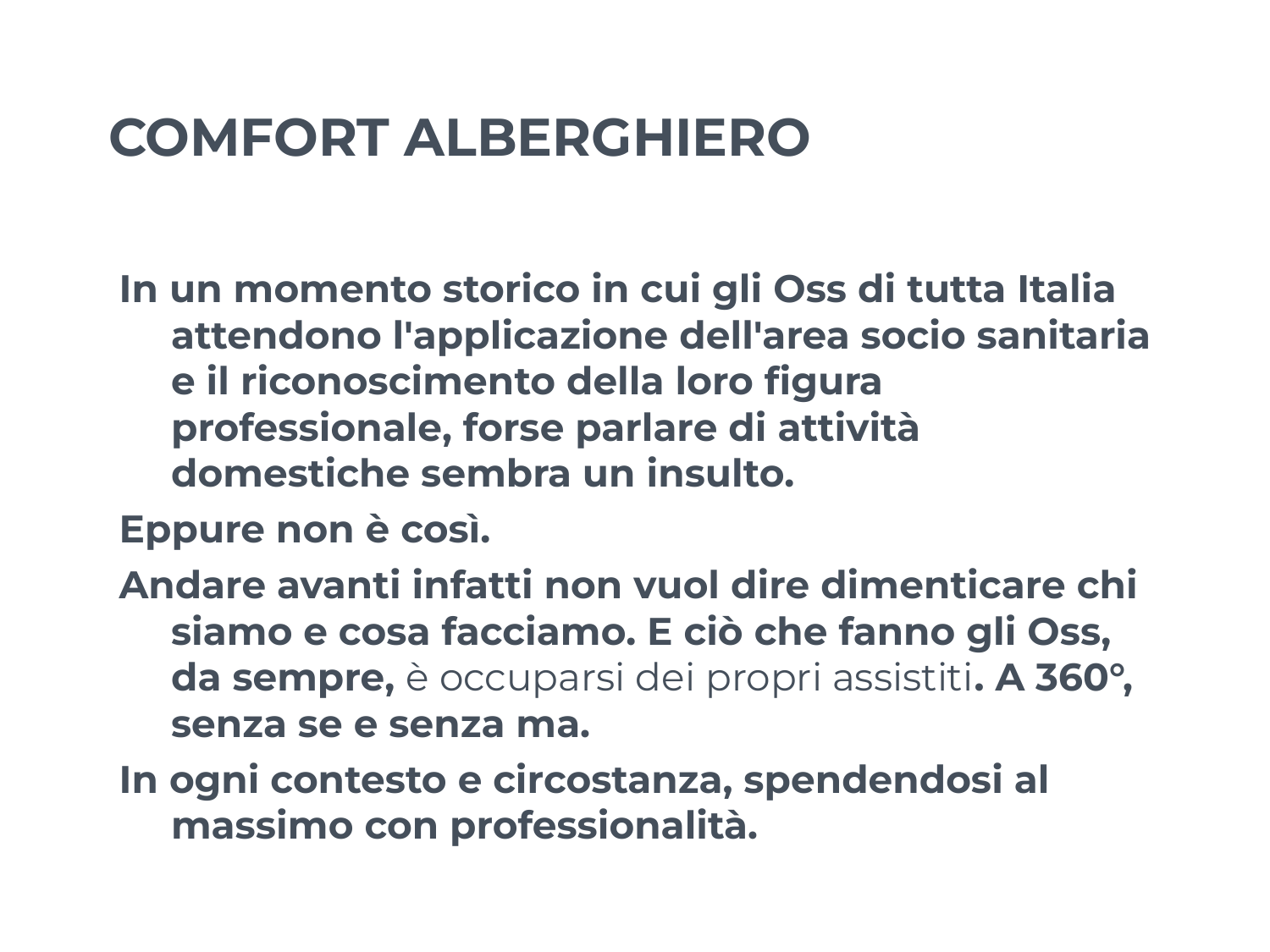

# COMFORT ALBERGHIERO
In un momento storico in cui gli Oss di tutta Italia attendono l'applicazione dell'area socio sanitaria e il riconoscimento della loro figura professionale, forse parlare di attività domestiche sembra un insulto.
Eppure non è così.
Andare avanti infatti non vuol dire dimenticare chi siamo e cosa facciamo. E ciò che fanno gli Oss, da sempre, è occuparsi dei propri assistiti. A 360°, senza se e senza ma.
In ogni contesto e circostanza, spendendosi al massimo con professionalità.